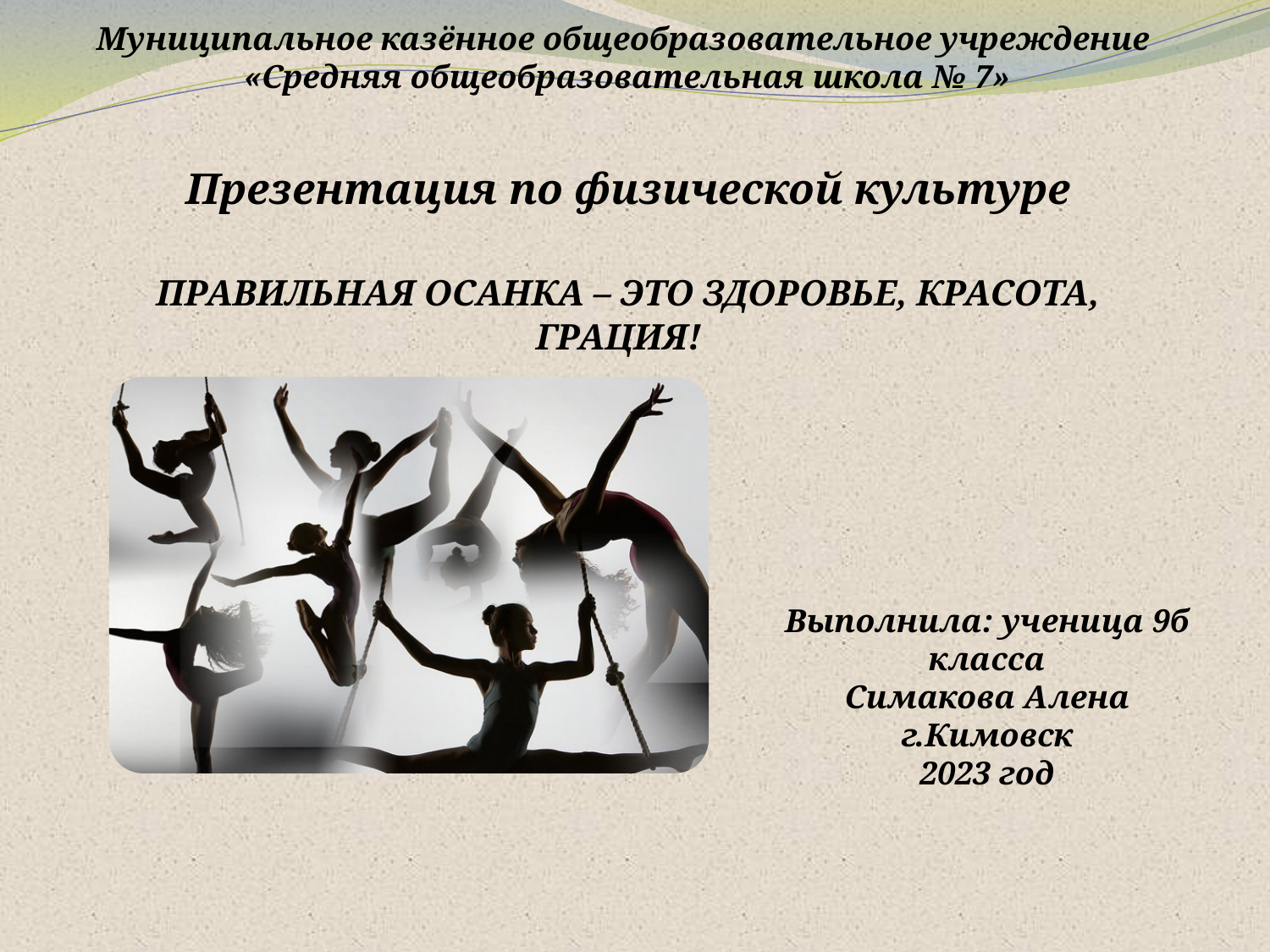

# Муниципальное казённое общеобразовательное учреждение «Средняя общеобразовательная школа № 7» Презентация по физической культуре ПРАВИЛЬНАЯ ОСАНКА – ЭТО ЗДОРОВЬЕ, КРАСОТА, ГРАЦИЯ!

Выполнила: ученица 9б класса
Симакова Алена
г.Кимовск
2023 год